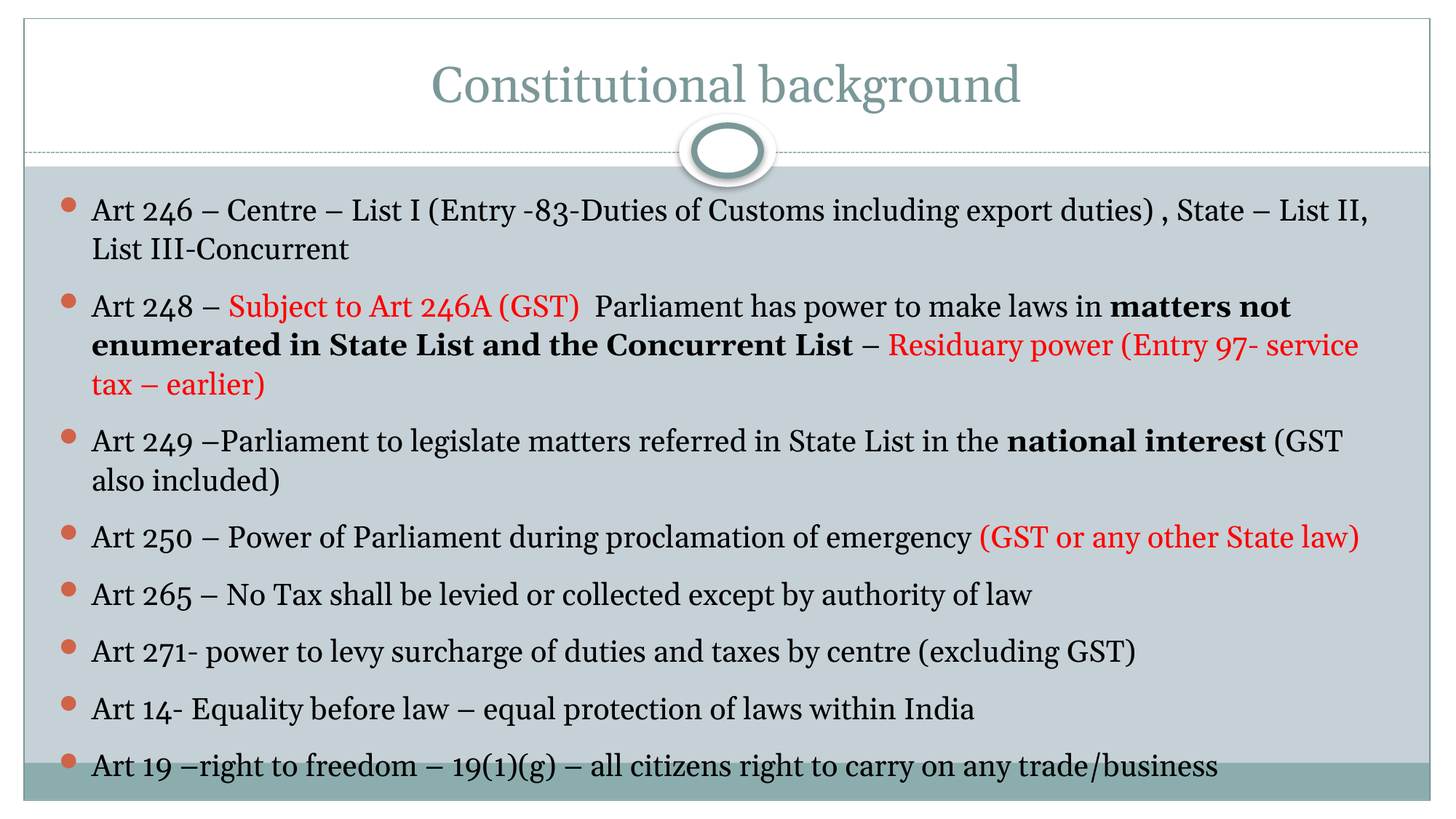

# Constitutional background
Art 246 – Centre – List I (Entry -83-Duties of Customs including export duties) , State – List II, List III-Concurrent
Art 248 – Subject to Art 246A (GST)  Parliament has power to make laws in matters not enumerated in State List and the Concurrent List – Residuary power (Entry 97- service tax – earlier)
Art 249 –Parliament to legislate matters referred in State List in the national interest (GST also included)
Art 250 – Power of Parliament during proclamation of emergency (GST or any other State law)
Art 265 – No Tax shall be levied or collected except by authority of law
Art 271- power to levy surcharge of duties and taxes by centre (excluding GST)
Art 14- Equality before law – equal protection of laws within India
Art 19 –right to freedom – 19(1)(g) – all citizens right to carry on any trade/business